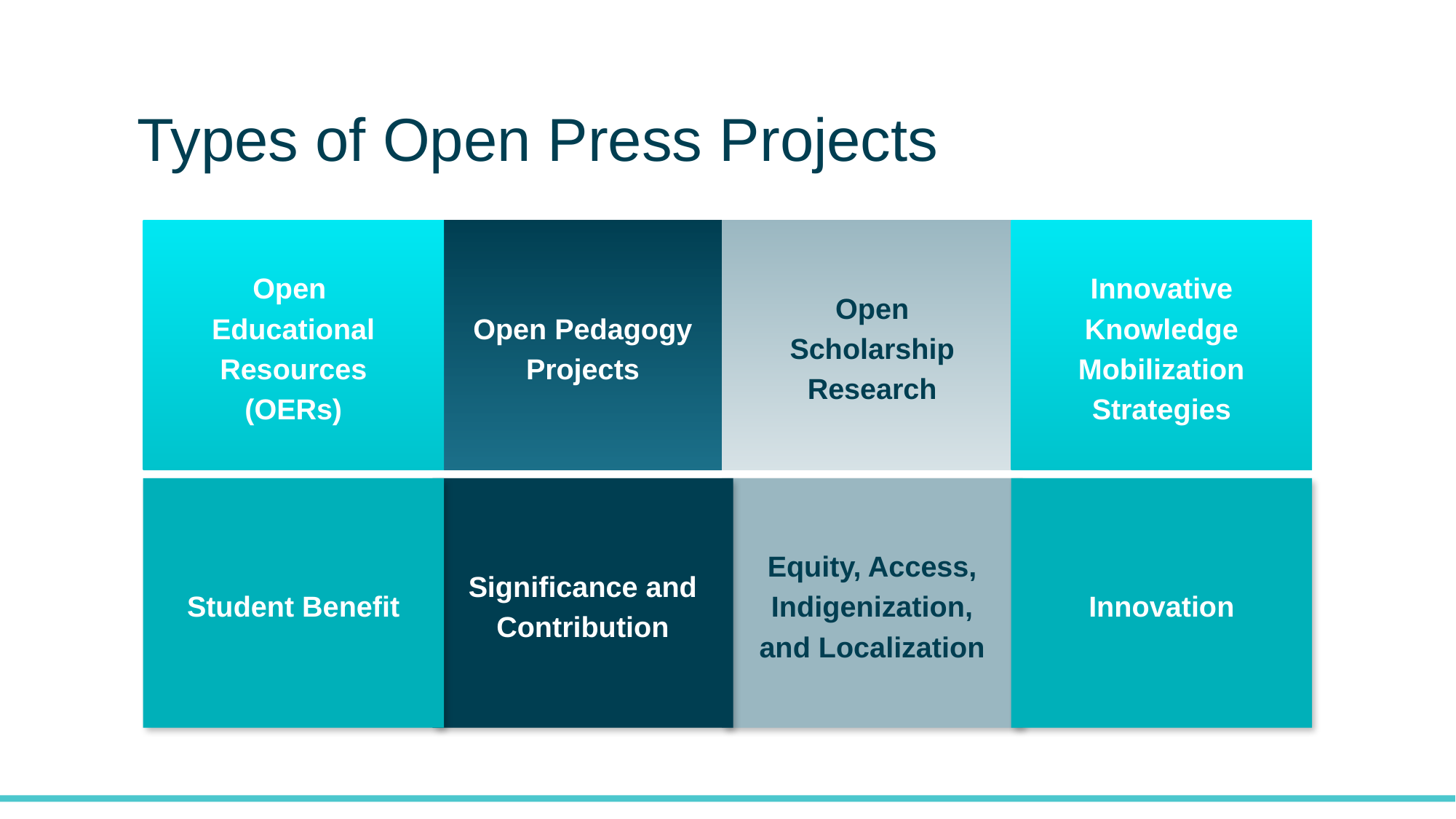

# Types of Open Press Projects
Open
Educational
Resources (OERs)
Open Pedagogy Projects
Open Scholarship
Research
Innovative Knowledge Mobilization Strategies
Student Benefit
Significance and Contribution
Equity, Access, Indigenization, and Localization
Innovation